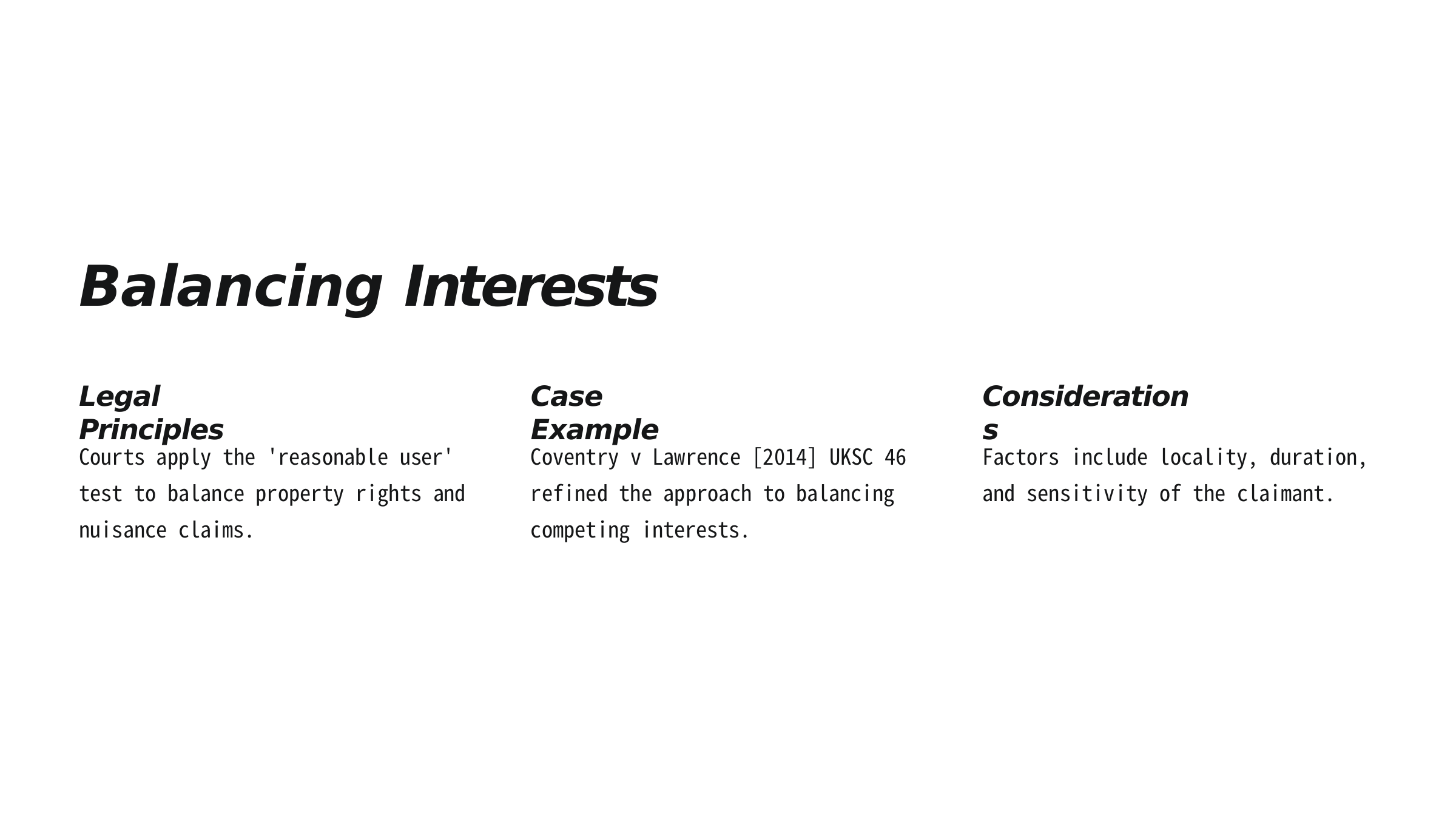

# Balancing Interests
Legal Principles
Case Example
Considerations
Courts apply the 'reasonable user' test to balance property rights and nuisance claims.
Coventry v Lawrence [2014] UKSC 46 refined the approach to balancing competing interests.
Factors include locality, duration, and sensitivity of the claimant.
10